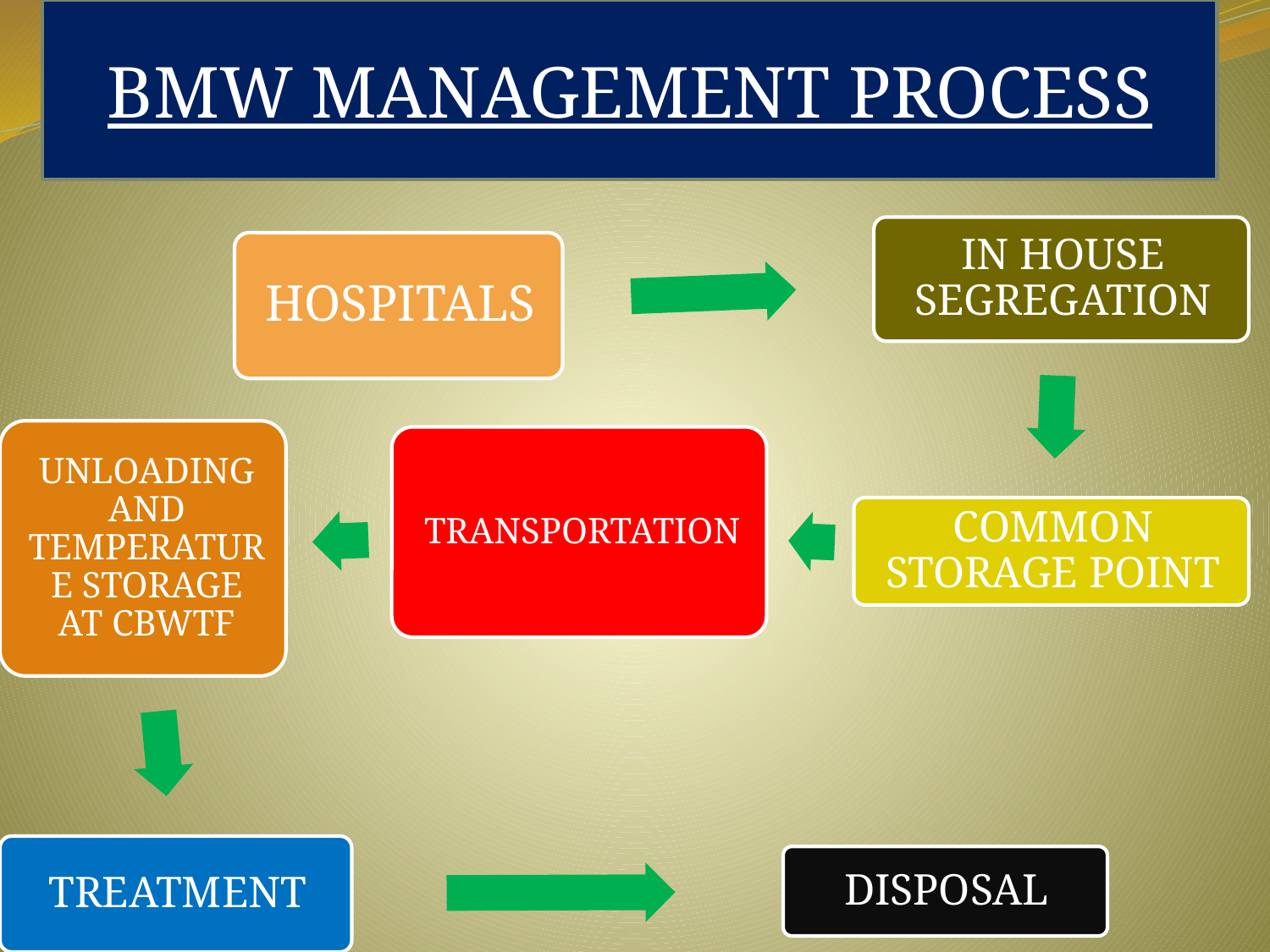

BMW MANAGEMENT PROCESS
#
HOSPITALS

IN HOUSE SEGREGATION

COMMON STORAGE POINT

TRANSPORTATION

UNLOADING AND TEMPERATURE STORAGE AT CBWTF

TREATMENT

DISPOSAL